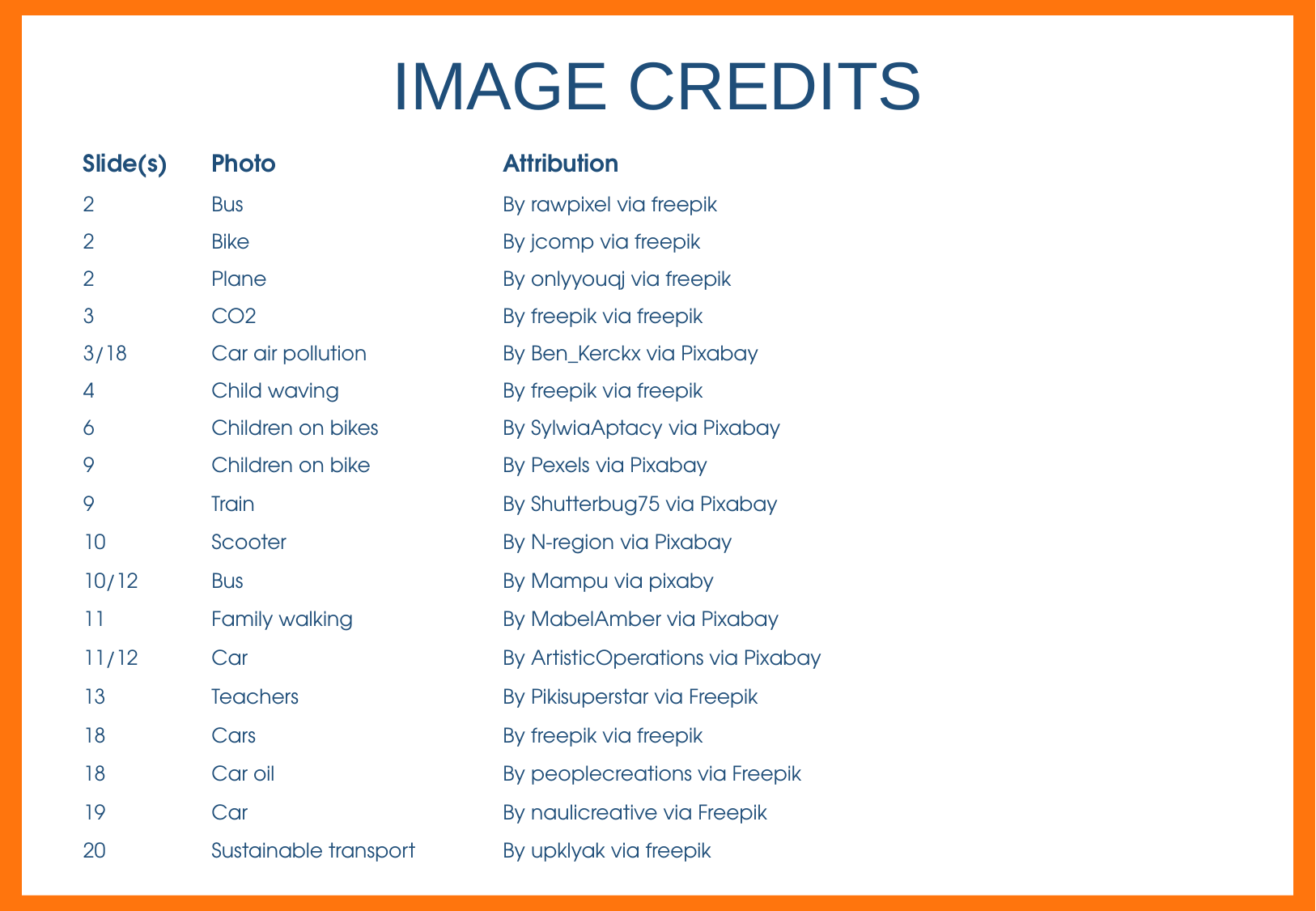

IMAGE CREDITS
| Slide(s) | Photo | Attribution |
| --- | --- | --- |
| 2 | Bus | By rawpixel via freepik |
| 2 | Bike | By jcomp via freepik |
| 2 | Plane | By onlyyouqj via freepik |
| 3 | CO2 | By freepik via freepik |
| 3/18 | Car air pollution | By Ben\_Kerckx via Pixabay |
| 4 | Child waving | By freepik via freepik |
| 6 | Children on bikes | By SylwiaAptacy via Pixabay |
| 9 | Children on bike | By Pexels via Pixabay |
| 9 | Train | By Shutterbug75 via Pixabay |
| 10 | Scooter | By N-region via Pixabay |
| 10/12 | Bus | By Mampu via pixaby |
| 11 | Family walking | By MabelAmber via Pixabay |
| 11/12 | Car | By ArtisticOperations via Pixabay |
| 13 | Teachers | By Pikisuperstar via Freepik |
| 18 | Cars | By freepik via freepik |
| 18 | Car oil | By peoplecreations via Freepik |
| 19 | Car | By naulicreative via Freepik |
| 20 | Sustainable transport | By upklyak via freepik |